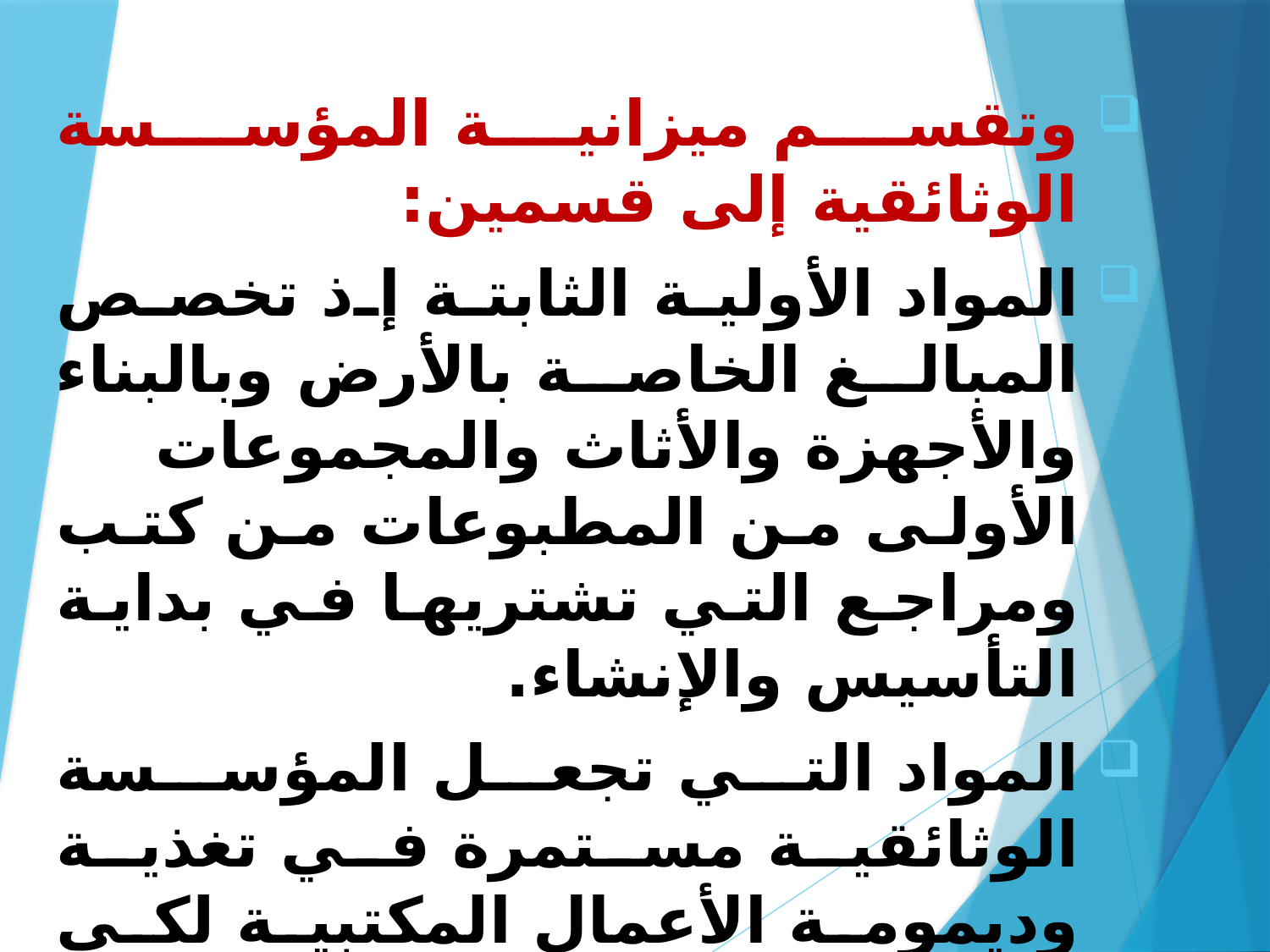

وتقسم ميزانية المؤسسة الوثائقية إلى قسمين:
المواد الأولية الثابتة إذ تخصص المبالغ الخاصة بالأرض وبالبناء والأجهزة والأثاث والمجموعات الأولى من المطبوعات من كتب ومراجع التي تشتريها في بداية التأسيس والإنشاء.
المواد التي تجعل المؤسسة الوثائقية مستمرة في تغذية وديمومة الأعمال المكتبية لكي تستطيع مواكبة التطوروالقيام بأعمالها.